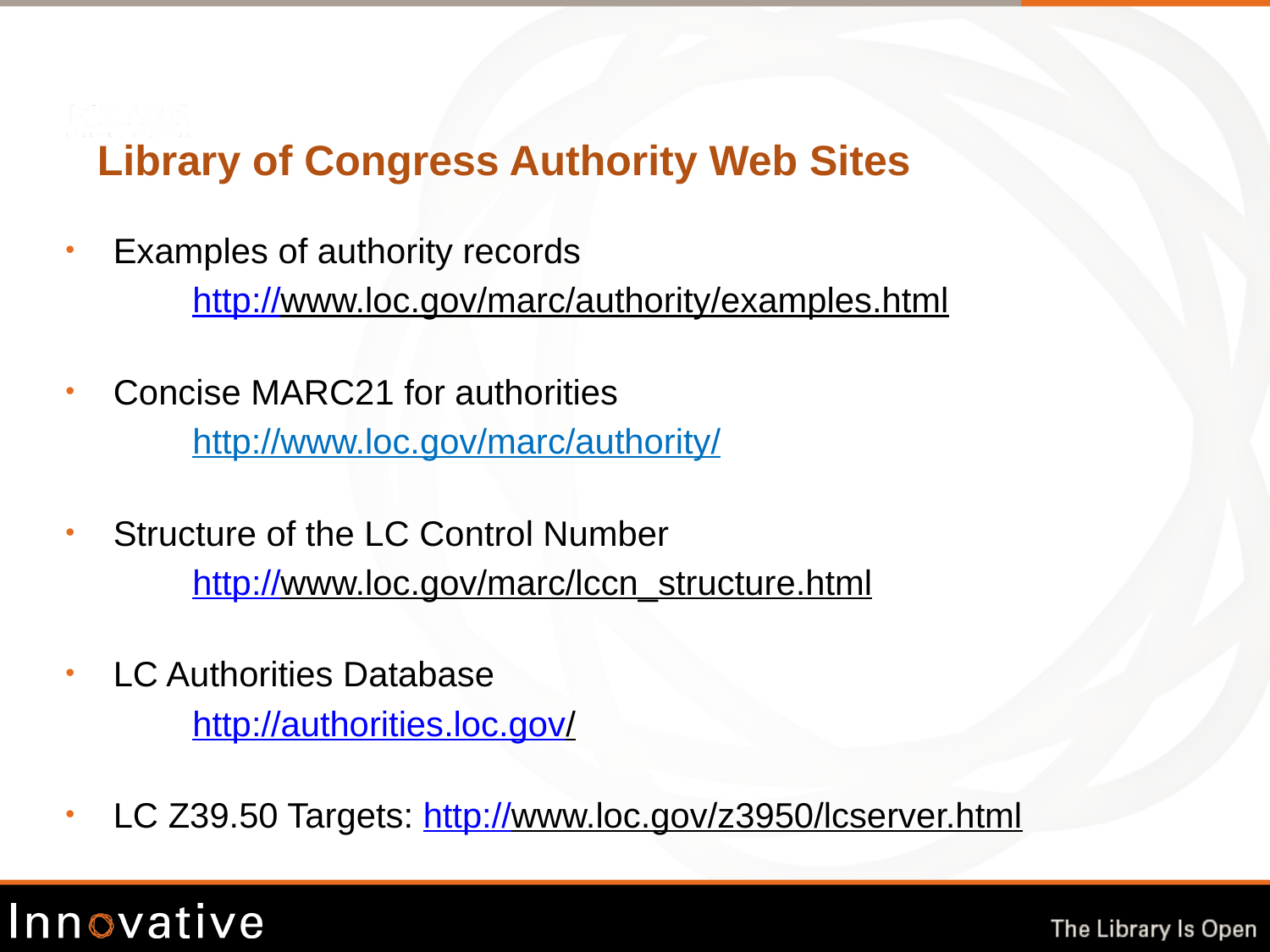

Library of Congress Authority Web Sites
Examples of authority records
	http://www.loc.gov/marc/authority/examples.html
Concise MARC21 for authorities
	http://www.loc.gov/marc/authority/
Structure of the LC Control Number
	http://www.loc.gov/marc/lccn_structure.html
LC Authorities Database
	http://authorities.loc.gov/
LC Z39.50 Targets: http://www.loc.gov/z3950/lcserver.html